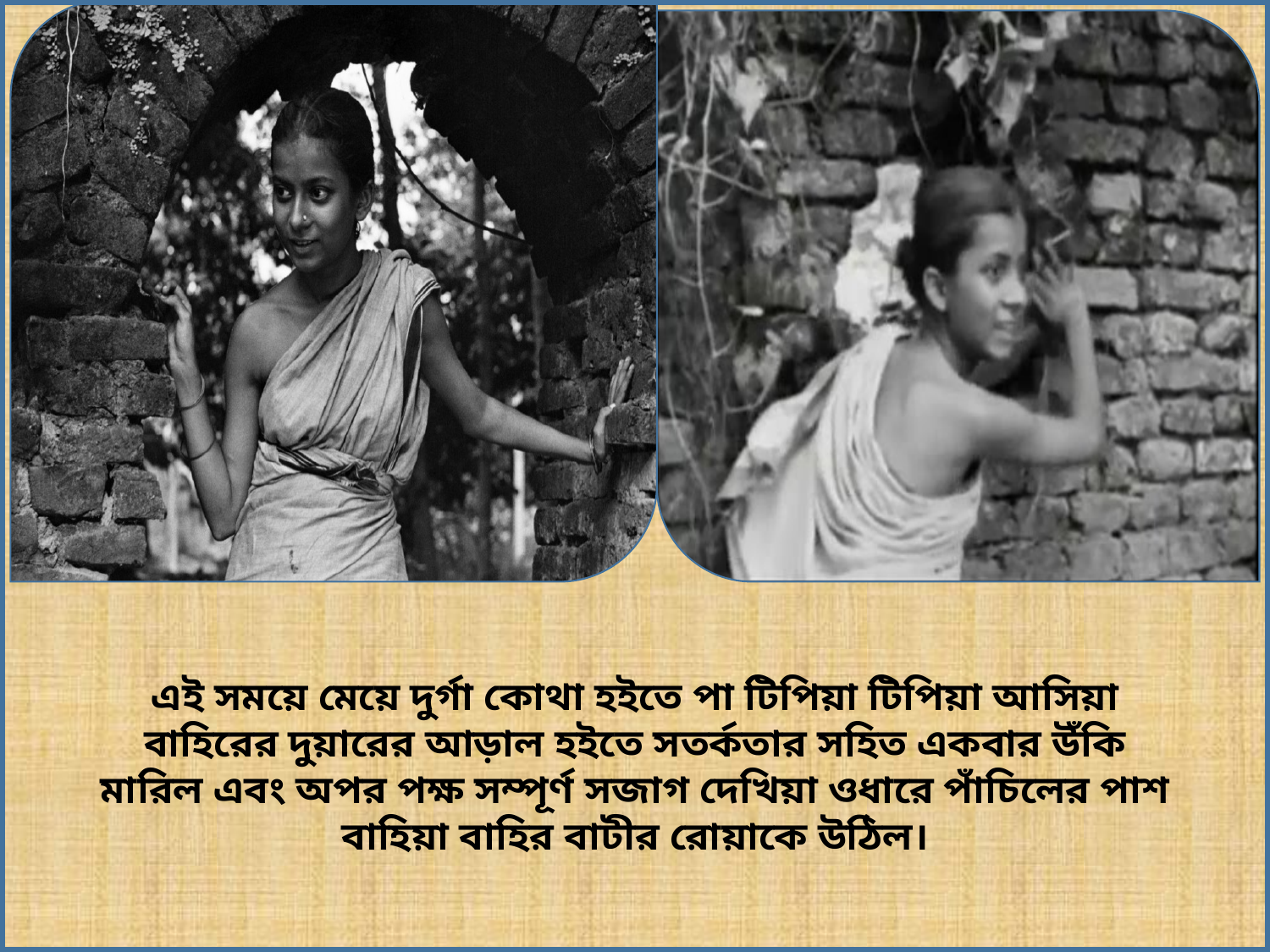

এই সময়ে মেয়ে দুর্গা কোথা হইতে পা টিপিয়া টিপিয়া আসিয়া বাহিরের দুয়ারের আড়াল হইতে সতর্কতার সহিত একবার উঁকি মারিল এবং অপর পক্ষ সম্পূর্ণ সজাগ দেখিয়া ওধারে পাঁচিলের পাশ বাহিয়া বাহির বাটীর রোয়াকে উঠিল।